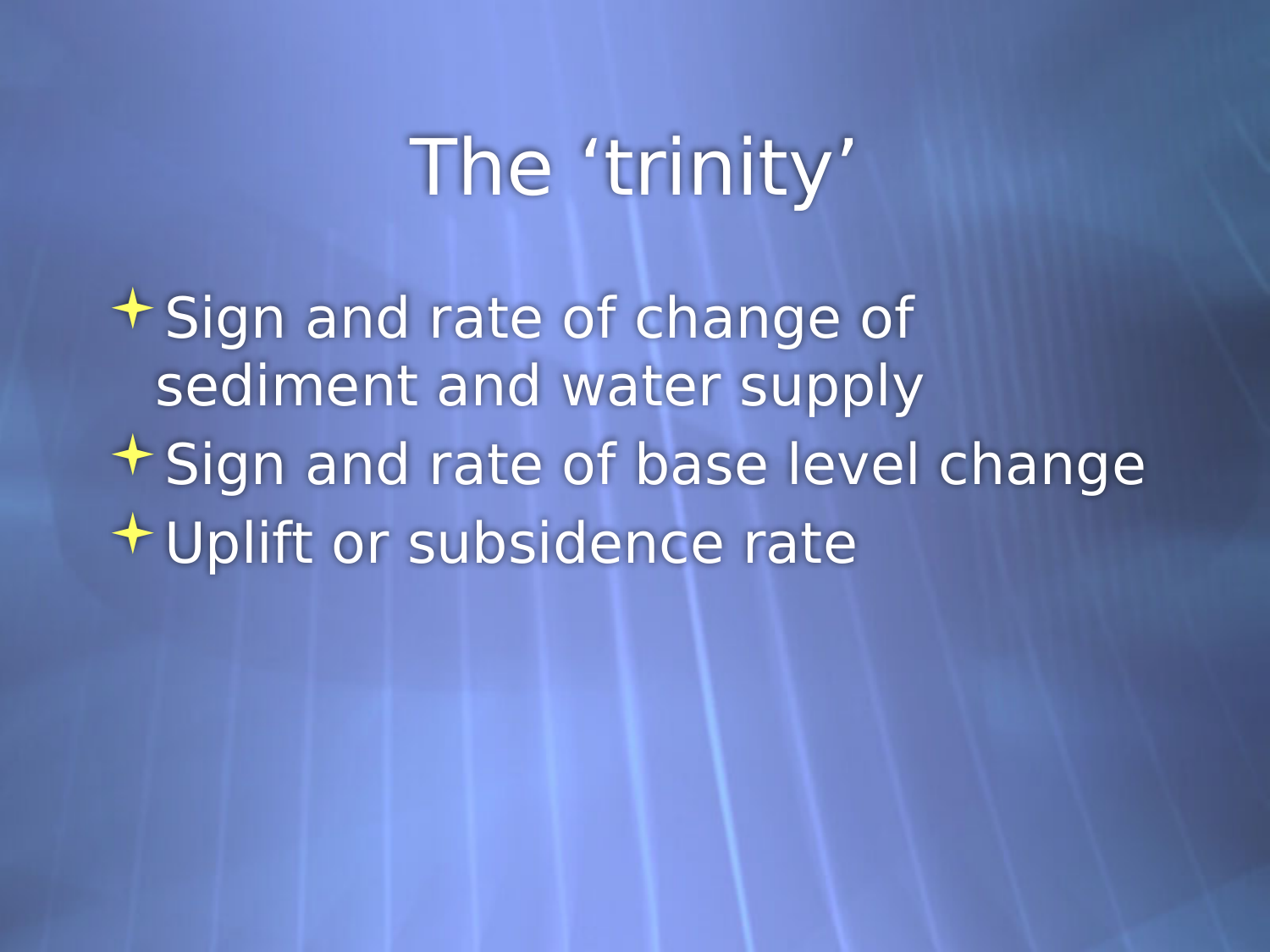

# The ‘trinity’
Sign and rate of change of sediment and water supply
Sign and rate of base level change
Uplift or subsidence rate